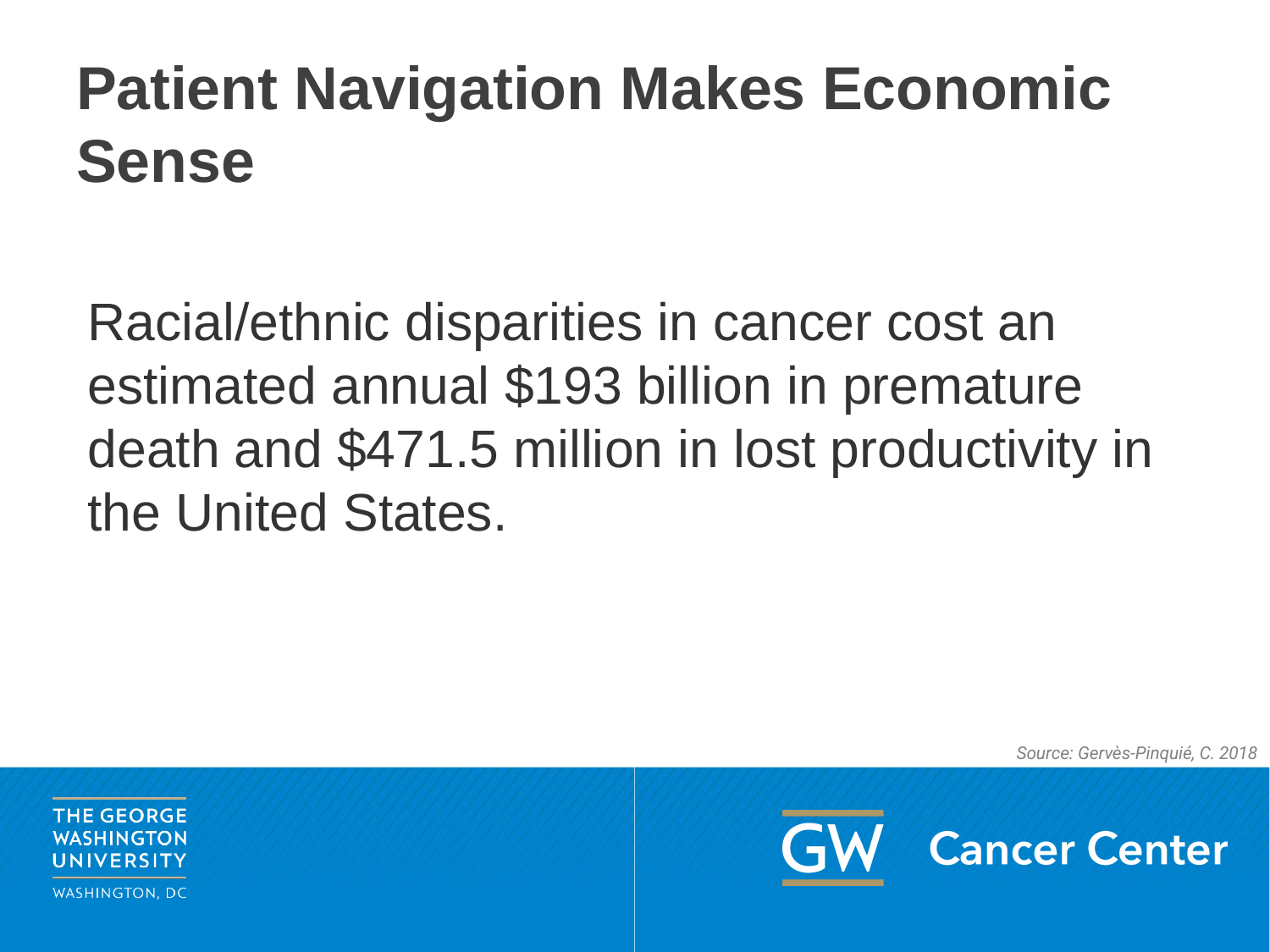

# Patient Navigation Makes Economic Sense
Racial/ethnic disparities in cancer cost an estimated annual $193 billion in premature death and $471.5 million in lost productivity in the United States.
Source: Gervès-Pinquié, C. 2018